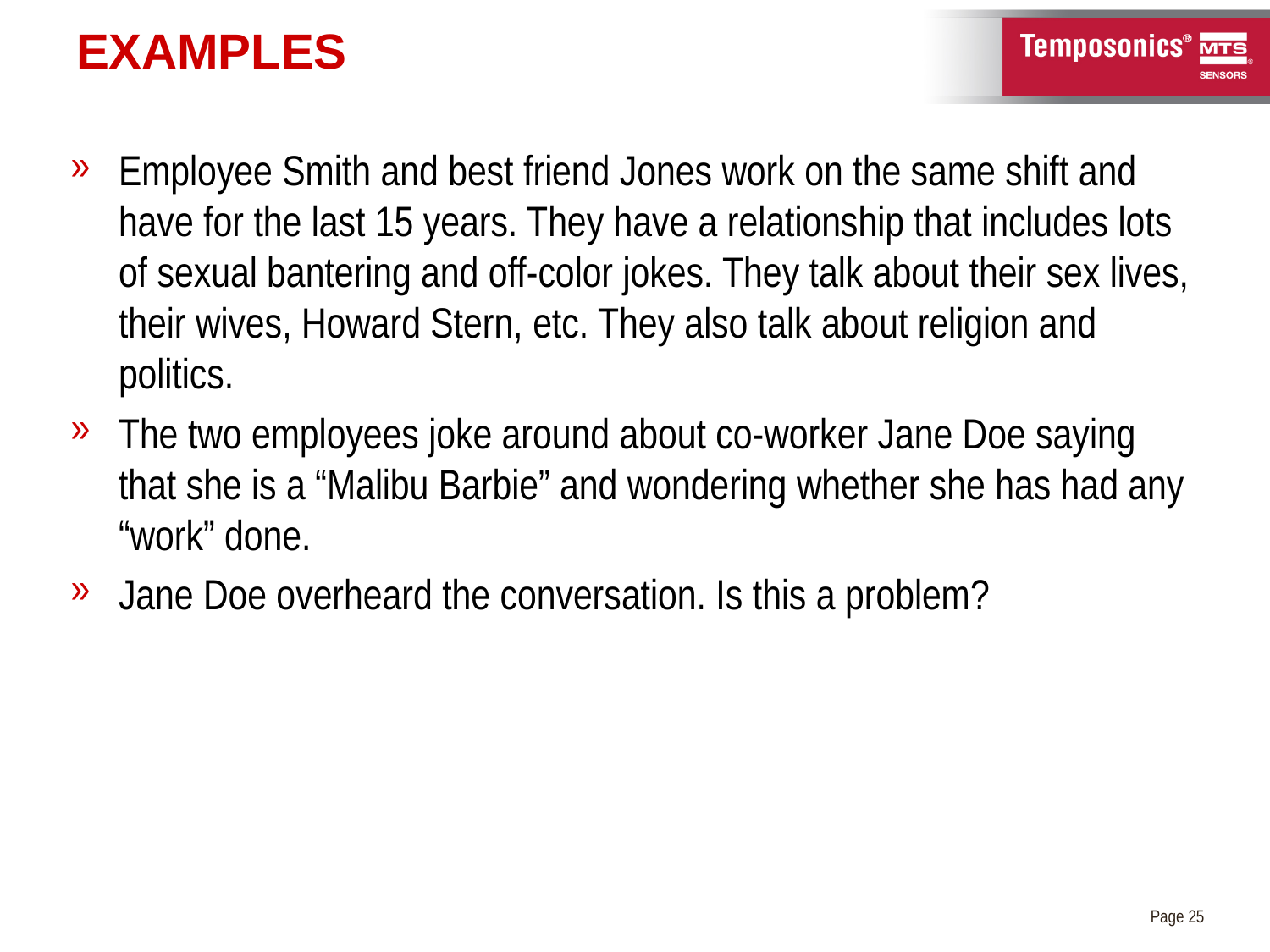

# Examples
Employee Smith and best friend Jones work on the same shift and have for the last 15 years. They have a relationship that includes lots of sexual bantering and off-color jokes. They talk about their sex lives, their wives, Howard Stern, etc. They also talk about religion and politics.
The two employees joke around about co-worker Jane Doe saying that she is a “Malibu Barbie” and wondering whether she has had any “work” done.
Jane Doe overheard the conversation. Is this a problem?

Page 25